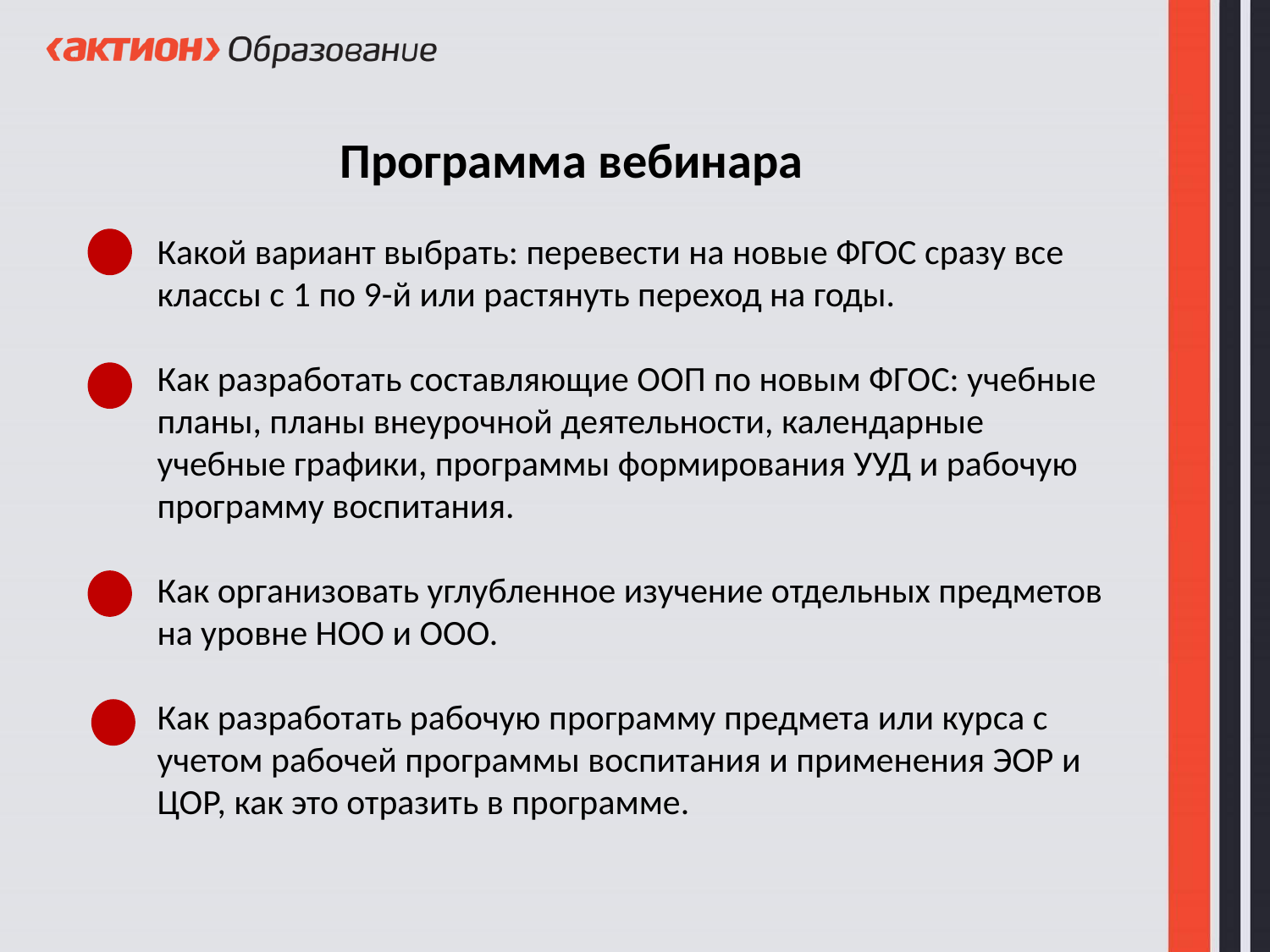

# Программа вебинара
Какой вариант выбрать: перевести на новые ФГОС сразу все классы с 1 по 9-й или растянуть переход на годы.

Как разработать составляющие ООП по новым ФГОС: учебные планы, планы внеурочной деятельности, календарные учебные графики, программы формирования УУД и рабочую программу воспитания.

Как организовать углубленное изучение отдельных предметов на уровне НОО и ООО.

Как разработать рабочую программу предмета или курса с учетом рабочей программы воспитания и применения ЭОР и ЦОР, как это отразить в программе.